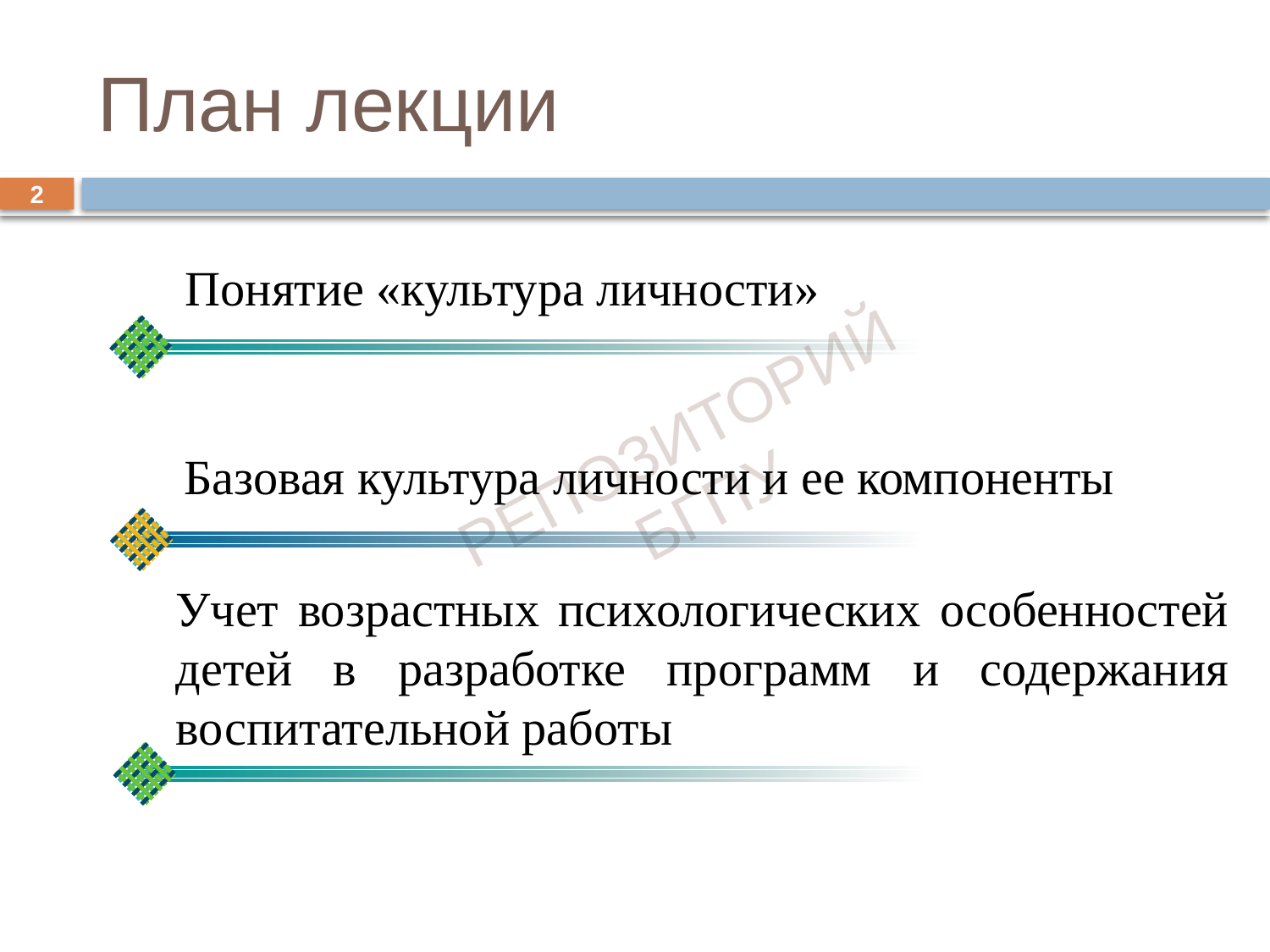

# План лекции
2
Понятие «культура личности»

Базовая культура личности и ее компоненты

Учет возрастных психологических особенностей детей в разработке программ и содержания воспитательной работы